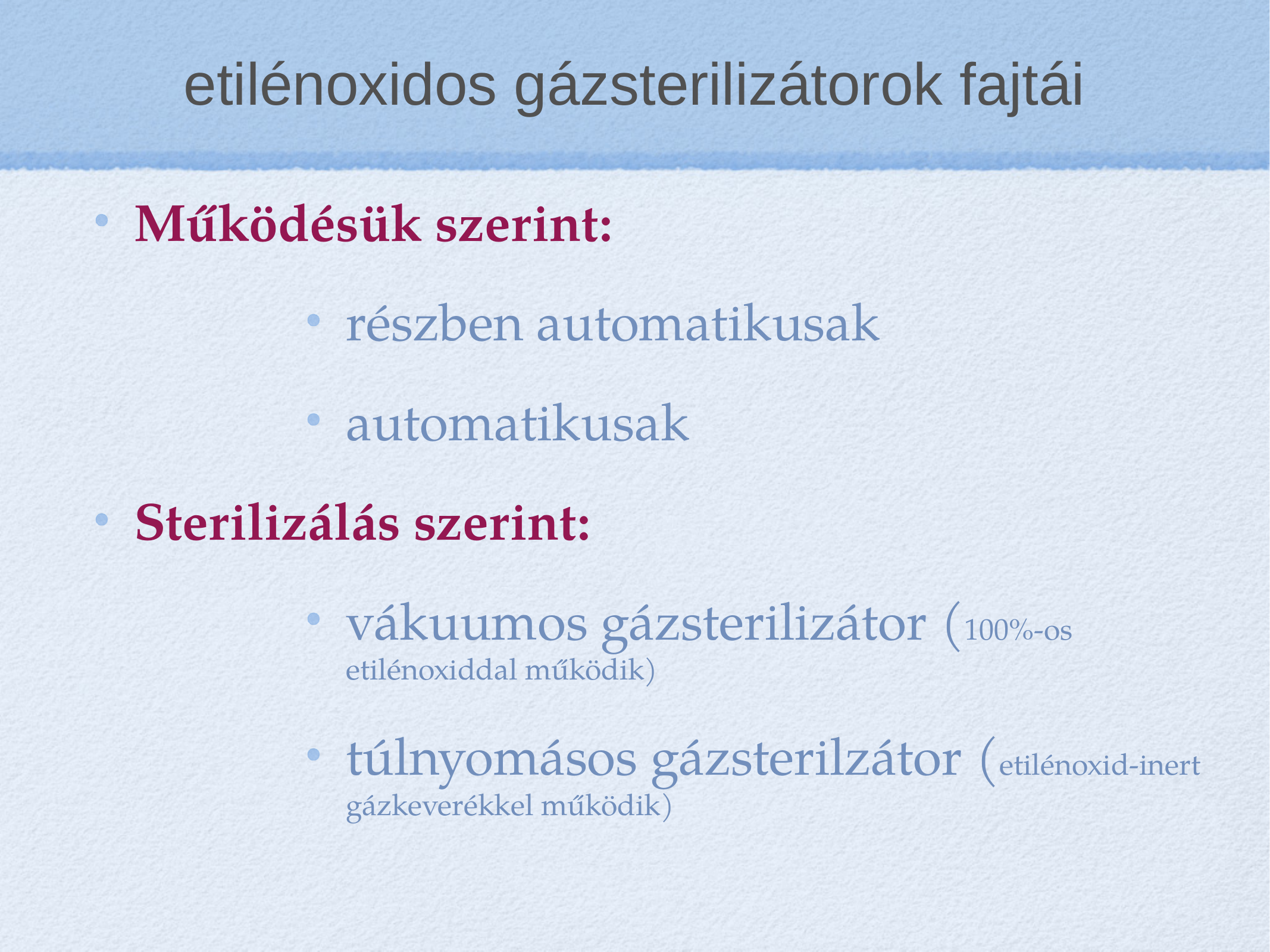

# etilénoxidos gázsterilizátorok fajtái
Működésük szerint:
részben automatikusak
automatikusak
Sterilizálás szerint:
vákuumos gázsterilizátor (100%-os etilénoxiddal működik)
túlnyomásos gázsterilzátor (etilénoxid-inert gázkeverékkel működik)